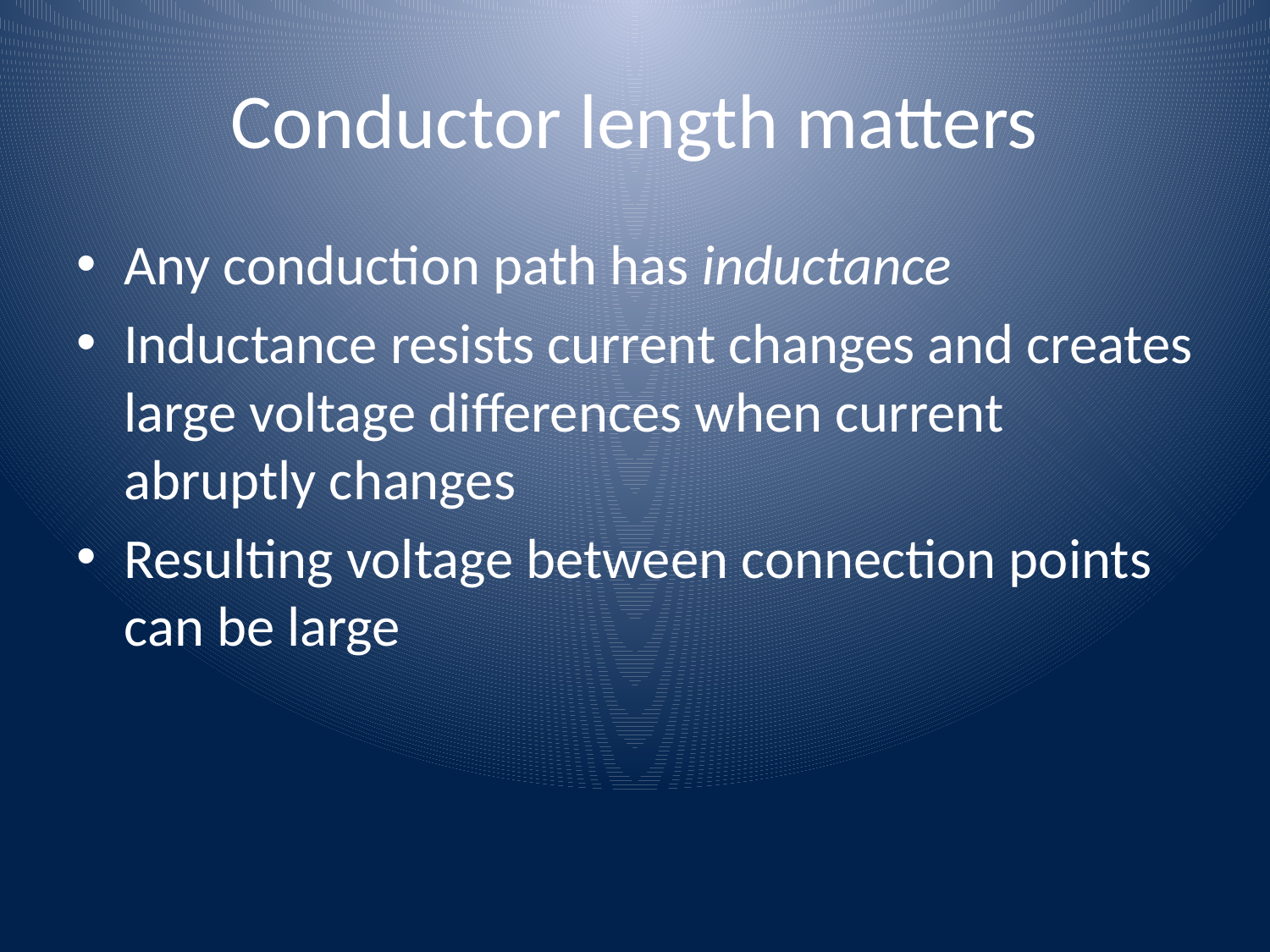

# Conductor length matters
Any conduction path has inductance
Inductance resists current changes and creates large voltage differences when current abruptly changes
Resulting voltage between connection points can be large